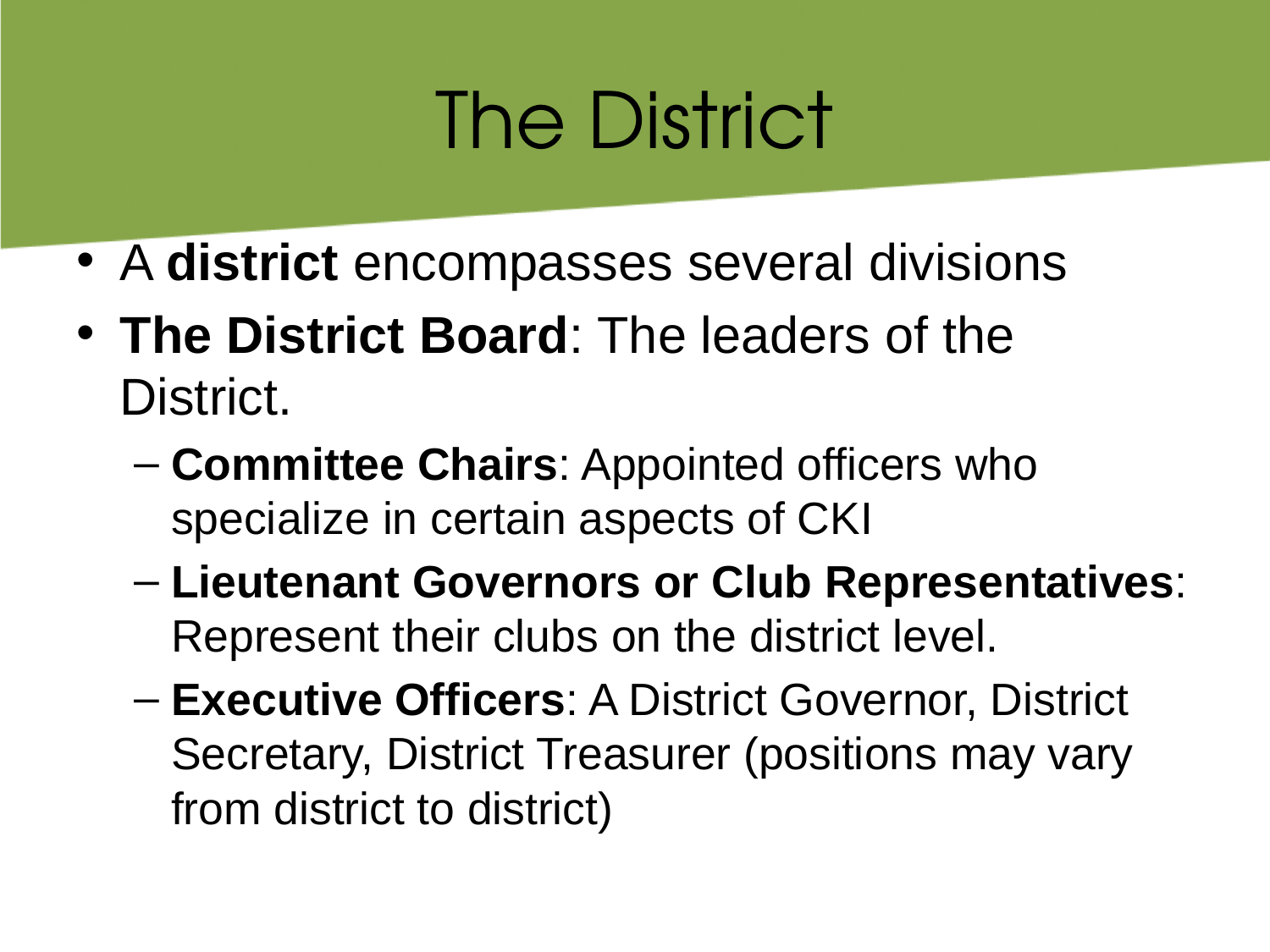

# The District
A district encompasses several divisions
The District Board: The leaders of the District.
Committee Chairs: Appointed officers who specialize in certain aspects of CKI
Lieutenant Governors or Club Representatives: Represent their clubs on the district level.
Executive Officers: A District Governor, District Secretary, District Treasurer (positions may vary from district to district)